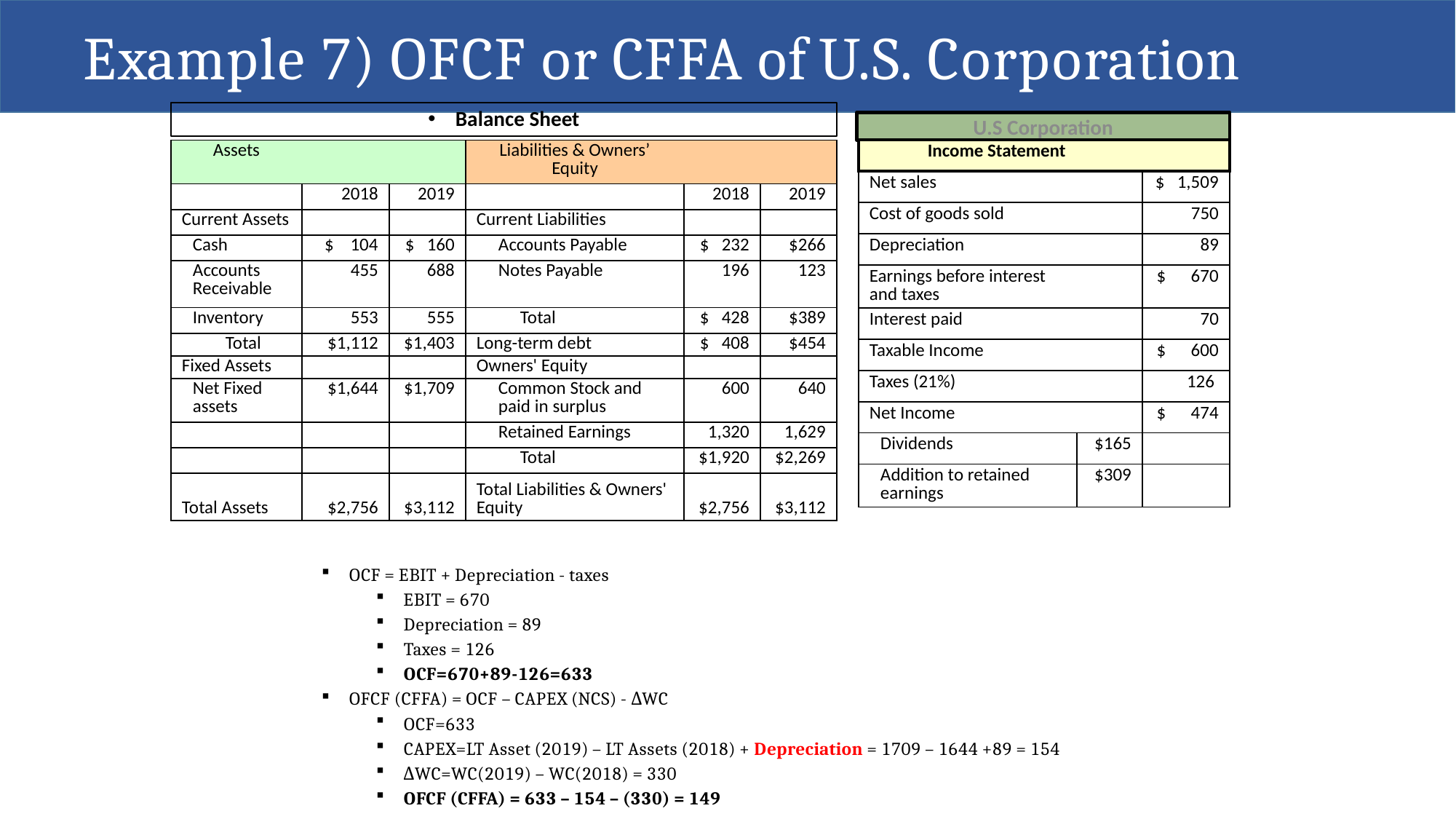

Example 7) OFCF or CFFA of U.S. Corporation
Balance Sheet
U.S Corporation
| Assets |  |  | Liabilities & Owners’ Equity |  |  |
| --- | --- | --- | --- | --- | --- |
|  | 2018 | 2019 |  | 2018 | 2019 |
| Current Assets |  |  | Current Liabilities |  |  |
| Cash | $ 104 | $ 160 | Accounts Payable | $ 232 | $266 |
| Accounts Receivable | 455 | 688 | Notes Payable | 196 | 123 |
| Inventory | 553 | 555 | Total | $ 428 | $389 |
| Total | $1,112 | $1,403 | Long-term debt | $ 408 | $454 |
| Fixed Assets |  |  | Owners' Equity |  |  |
| Net Fixed assets | $1,644 | $1,709 | Common Stock and paid in surplus | 600 | 640 |
|  |  |  | Retained Earnings | 1,320 | 1,629 |
|  |  |  | Total | $1,920 | $2,269 |
| Total Assets | $2,756 | $3,112 | Total Liabilities & Owners' Equity | $2,756 | $3,112 |
| Income Statement |  |  |
| --- | --- | --- |
| Net sales |  | $ 1,509 |
| Cost of goods sold |  | 750 |
| Depreciation |  | 89 |
| Earnings before interest and taxes |  | $ 670 |
| Interest paid |  | 70 |
| Taxable Income |  | $ 600 |
| Taxes (21%) |  | 126 |
| Net Income |  | $ 474 |
| Dividends | $165 |  |
| Addition to retained earnings | $309 |  |
OCF = EBIT + Depreciation - taxes
EBIT = 670
Depreciation = 89
Taxes = 126
OCF=670+89-126=633
OFCF (CFFA) = OCF – CAPEX (NCS) - ΔWC
OCF=633
CAPEX=LT Asset (2019) – LT Assets (2018) + Depreciation = 1709 – 1644 +89 = 154
ΔWC=WC(2019) – WC(2018) = 330
OFCF (CFFA) = 633 – 154 – (330) = 149

26